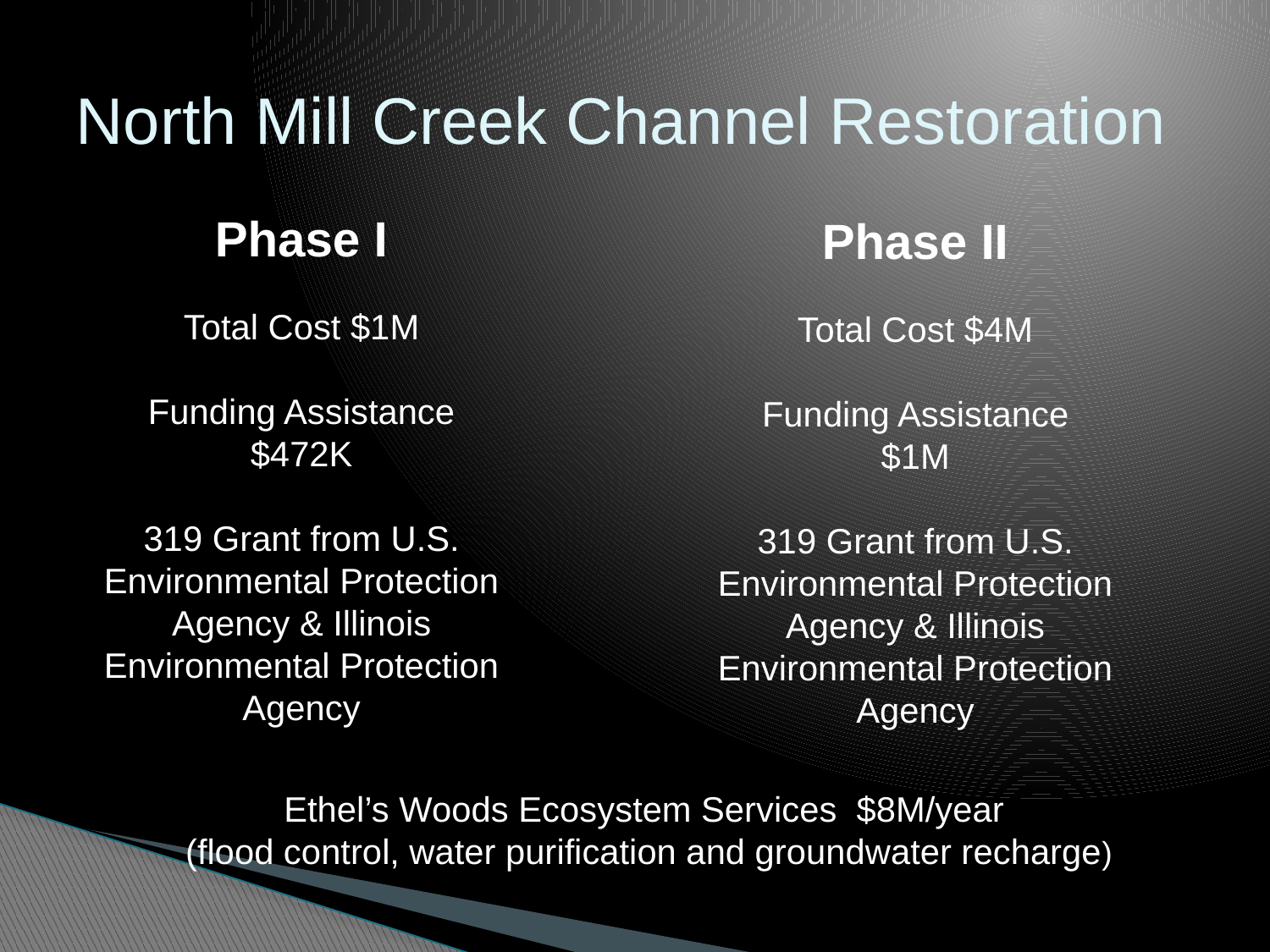

# North Mill Creek Channel Restoration
Phase I

Total Cost $1M

Funding Assistance
$472K

319 Grant from U.S. Environmental Protection Agency & Illinois Environmental Protection Agency

Phase II

Total Cost $4M

Funding Assistance
$1M

319 Grant from U.S. Environmental Protection Agency & Illinois Environmental Protection Agency

Ethel’s Woods Ecosystem Services  $8M/year
(flood control, water purification and groundwater recharge)